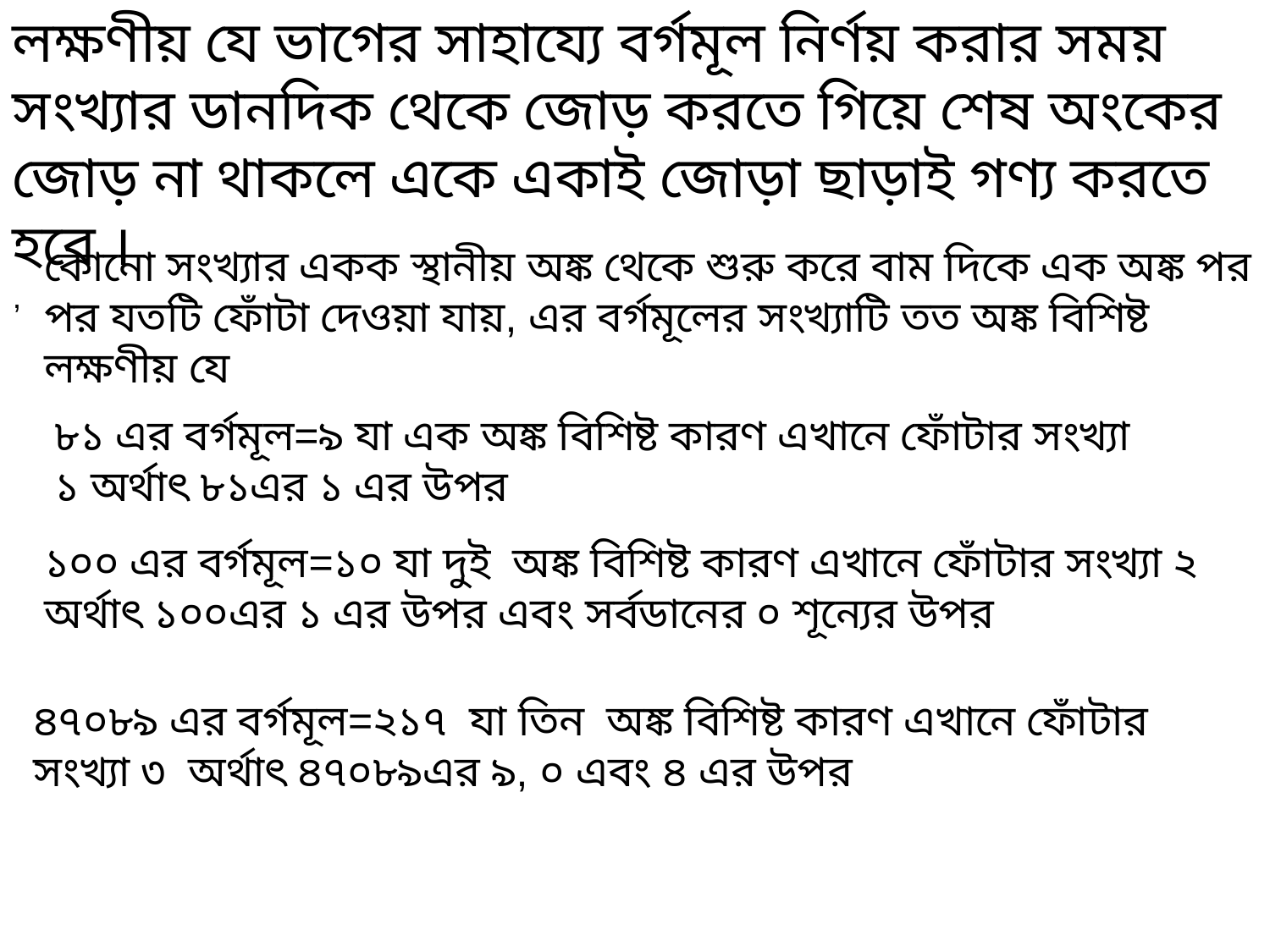

লক্ষণীয় যে ভাগের সাহায্যে বর্গমূল নির্ণয় করার সময় সংখ্যার ডানদিক থেকে জোড় করতে গিয়ে শেষ অংকের জোড় না থাকলে একে একাই জোড়া ছাড়াই গণ্য করতে হবে ।
,

কোনো সংখ্যার একক স্থানীয় অঙ্ক থেকে শুরু করে বাম দিকে এক অঙ্ক পর পর যতটি ফোঁটা দেওয়া যায়, এর বর্গমূলের সংখ্যাটি তত অঙ্ক বিশিষ্ট
লক্ষণীয় যে
৮১ এর বর্গমূল=৯ যা এক অঙ্ক বিশিষ্ট কারণ এখানে ফোঁটার সংখ্যা ১ অর্থাৎ ৮১এর ১ এর উপর
১০০ এর বর্গমূল=১০ যা দুই  অঙ্ক বিশিষ্ট কারণ এখানে ফোঁটার সংখ্যা ২ অর্থাৎ ১০০এর ১ এর উপর এবং সর্বডানের ০ শূন্যের উপর
৪৭০৮৯ এর বর্গমূল=২১৭  যা তিন  অঙ্ক বিশিষ্ট কারণ এখানে ফোঁটার সংখ্যা ৩  অর্থাৎ ৪৭০৮৯এর ৯, ০ এবং ৪ এর উপর